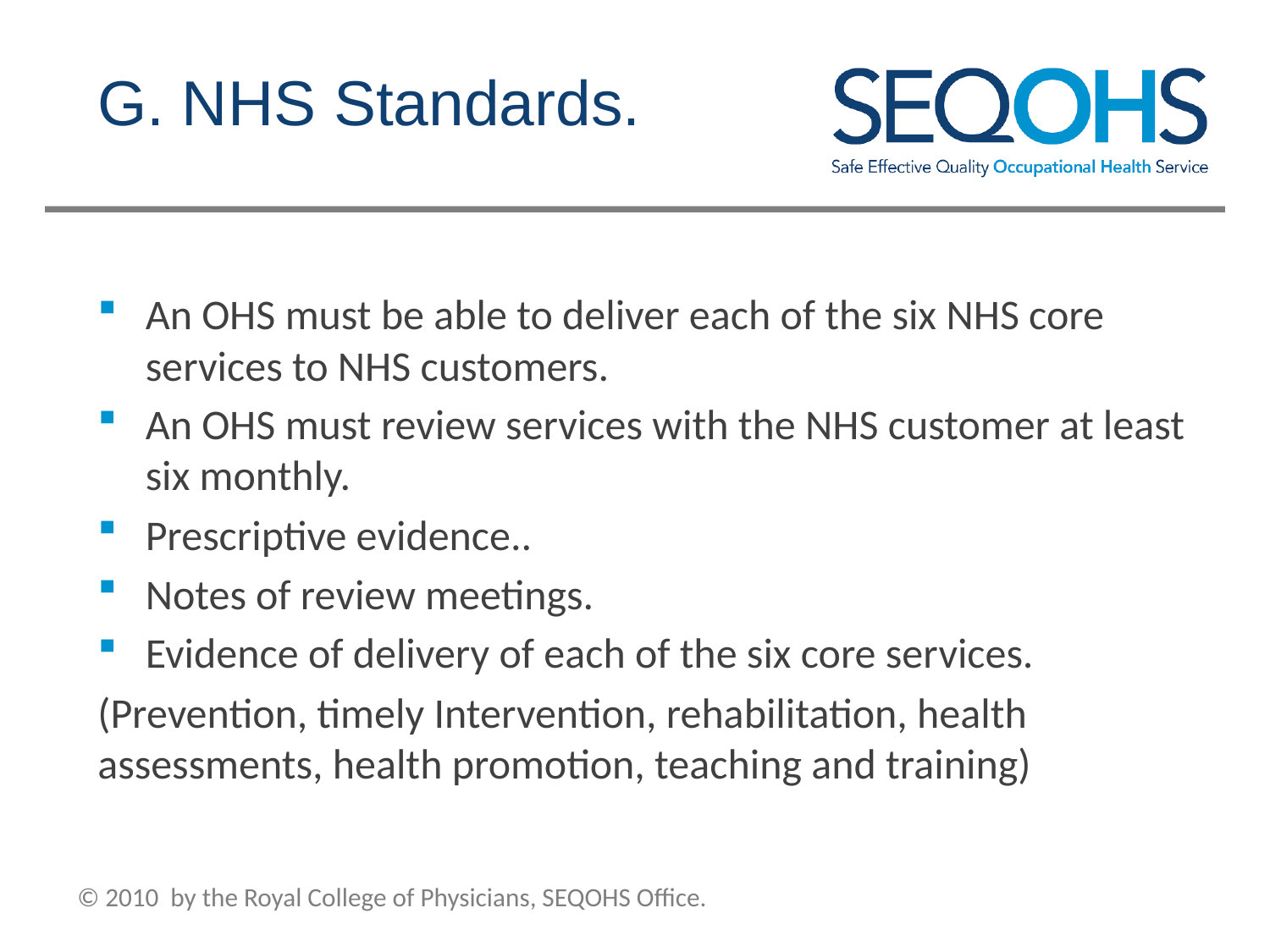

# G. NHS Standards.

An OHS must be able to deliver each of the six NHS core services to NHS customers.
An OHS must review services with the NHS customer at least six monthly.
Prescriptive evidence..
Notes of review meetings.
Evidence of delivery of each of the six core services.
(Prevention, timely Intervention, rehabilitation, health assessments, health promotion, teaching and training)